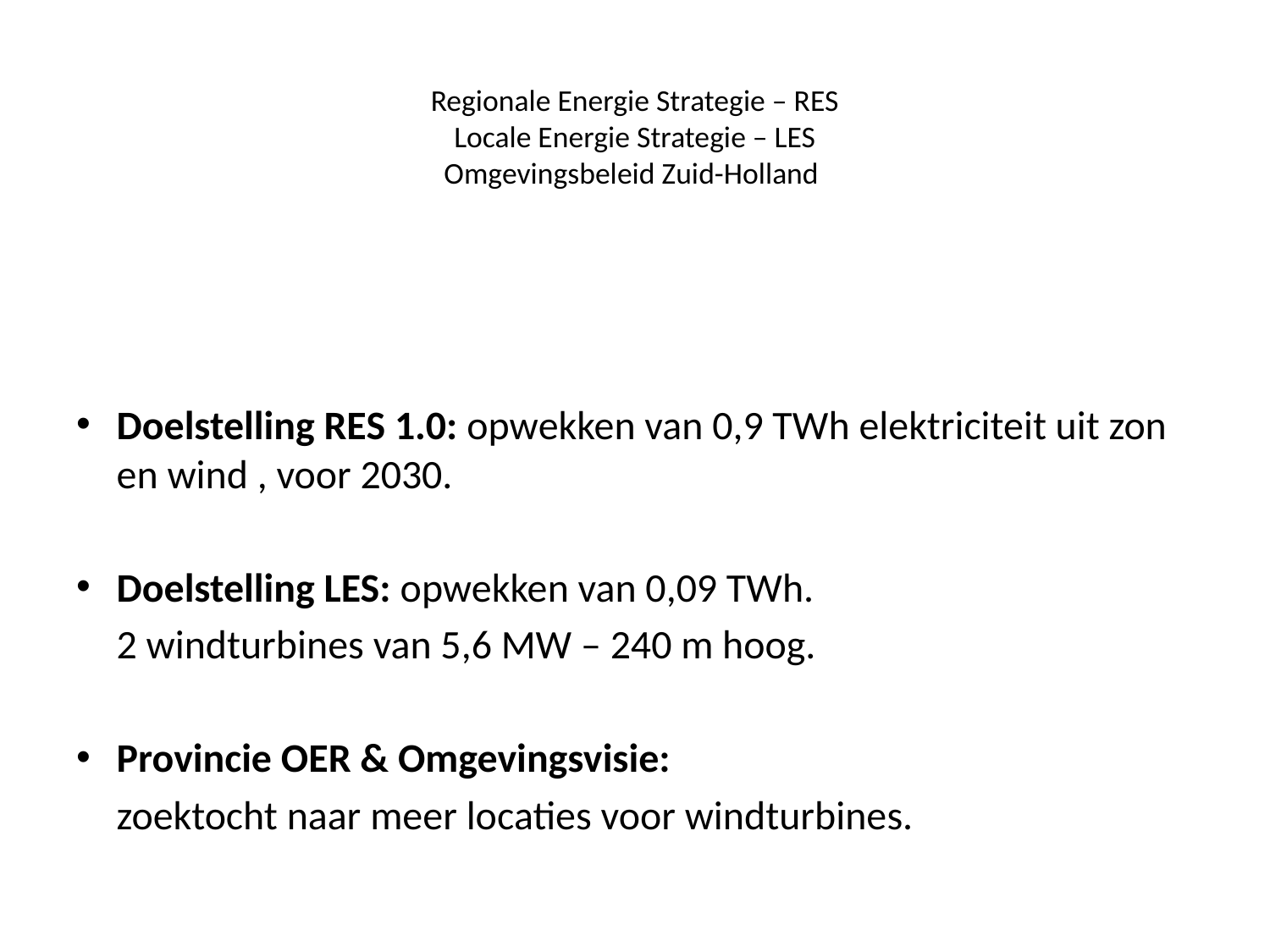

# Regionale Energie Strategie – RES Locale Energie Strategie – LES Omgevingsbeleid Zuid-Holland

Doelstelling RES 1.0: opwekken van 0,9 TWh elektriciteit uit zon en wind , voor 2030.

Doelstelling LES: opwekken van 0,09 TWh.
	2 windturbines van 5,6 MW – 240 m hoog.

Provincie OER & Omgevingsvisie:
	zoektocht naar meer locaties voor windturbines.